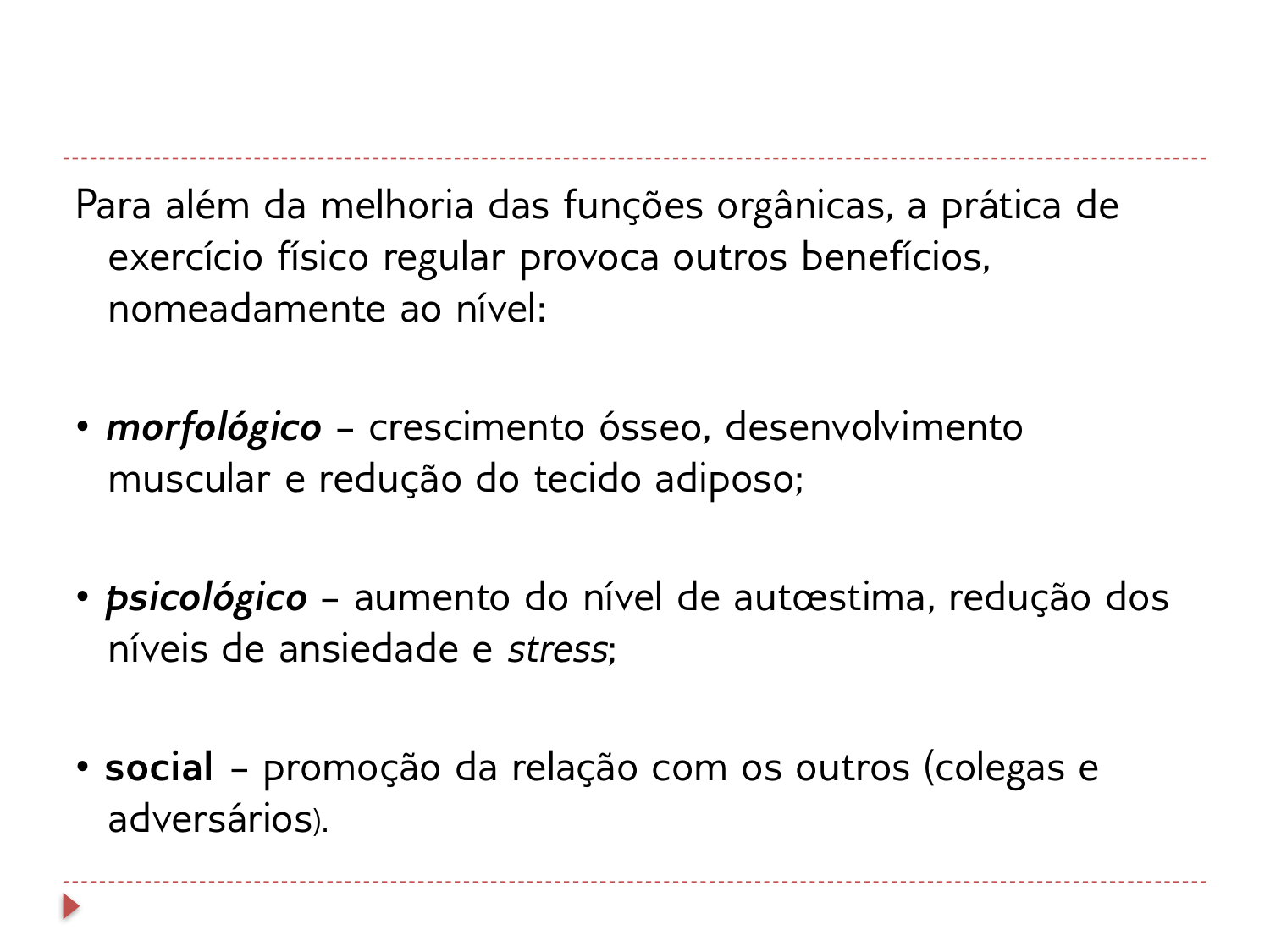

#
Para além da melhoria das funções orgânicas, a prática de exercício físico regular provoca outros benefícios, nomeadamente ao nível:

• morfológico – crescimento ósseo, desenvolvimento muscular e redução do tecido adiposo;

• psicológico – aumento do nível de autoestima, redução dos níveis de ansiedade e stress;

• social – promoção da relação com os outros (colegas e adversários).